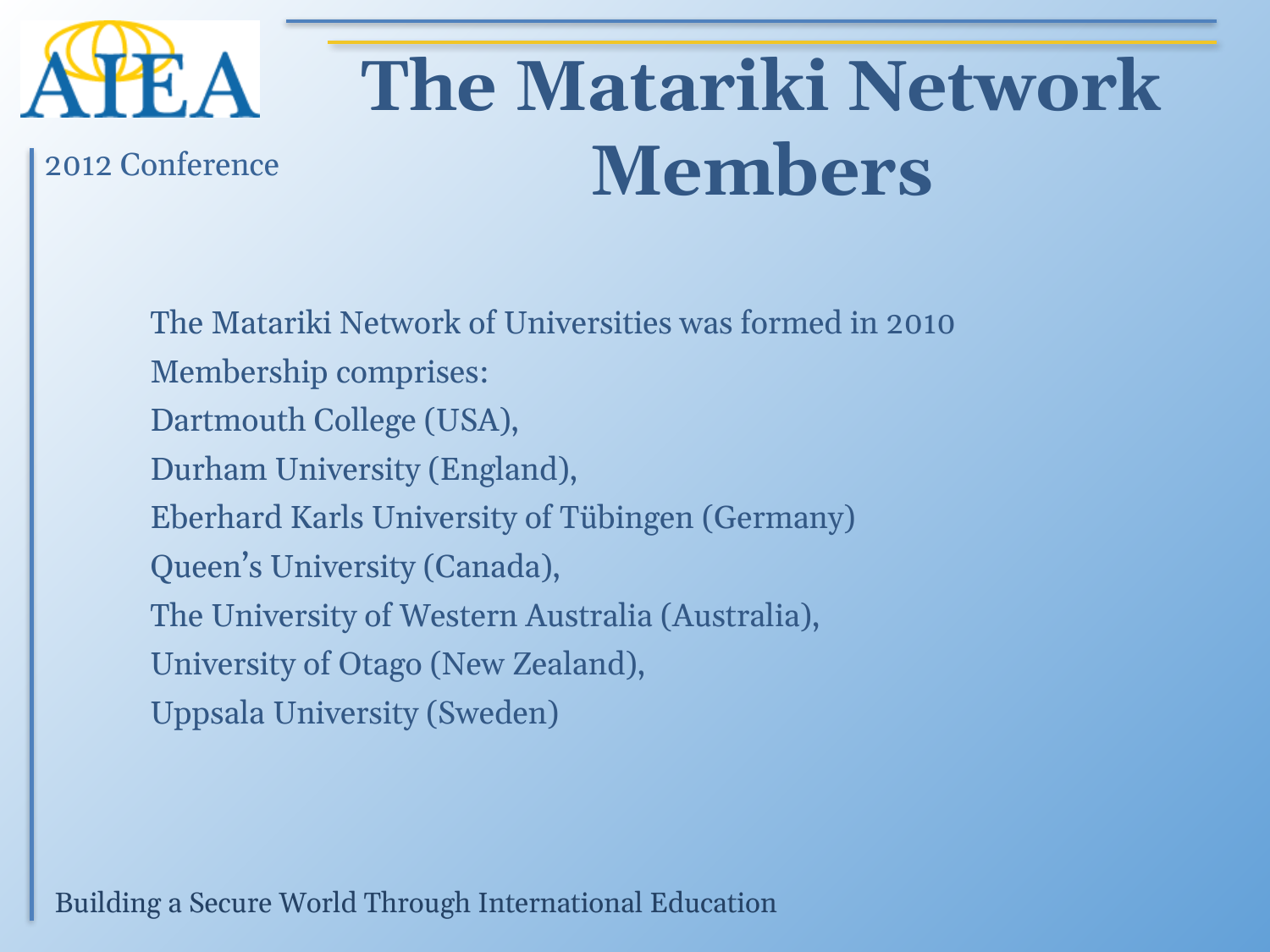

# The Matariki Network Members
The Matariki Network of Universities was formed in 2010
Membership comprises:
Dartmouth College (USA),
Durham University (England),
Eberhard Karls University of Tübingen (Germany)
Queen’s University (Canada),
The University of Western Australia (Australia),
University of Otago (New Zealand),
Uppsala University (Sweden)